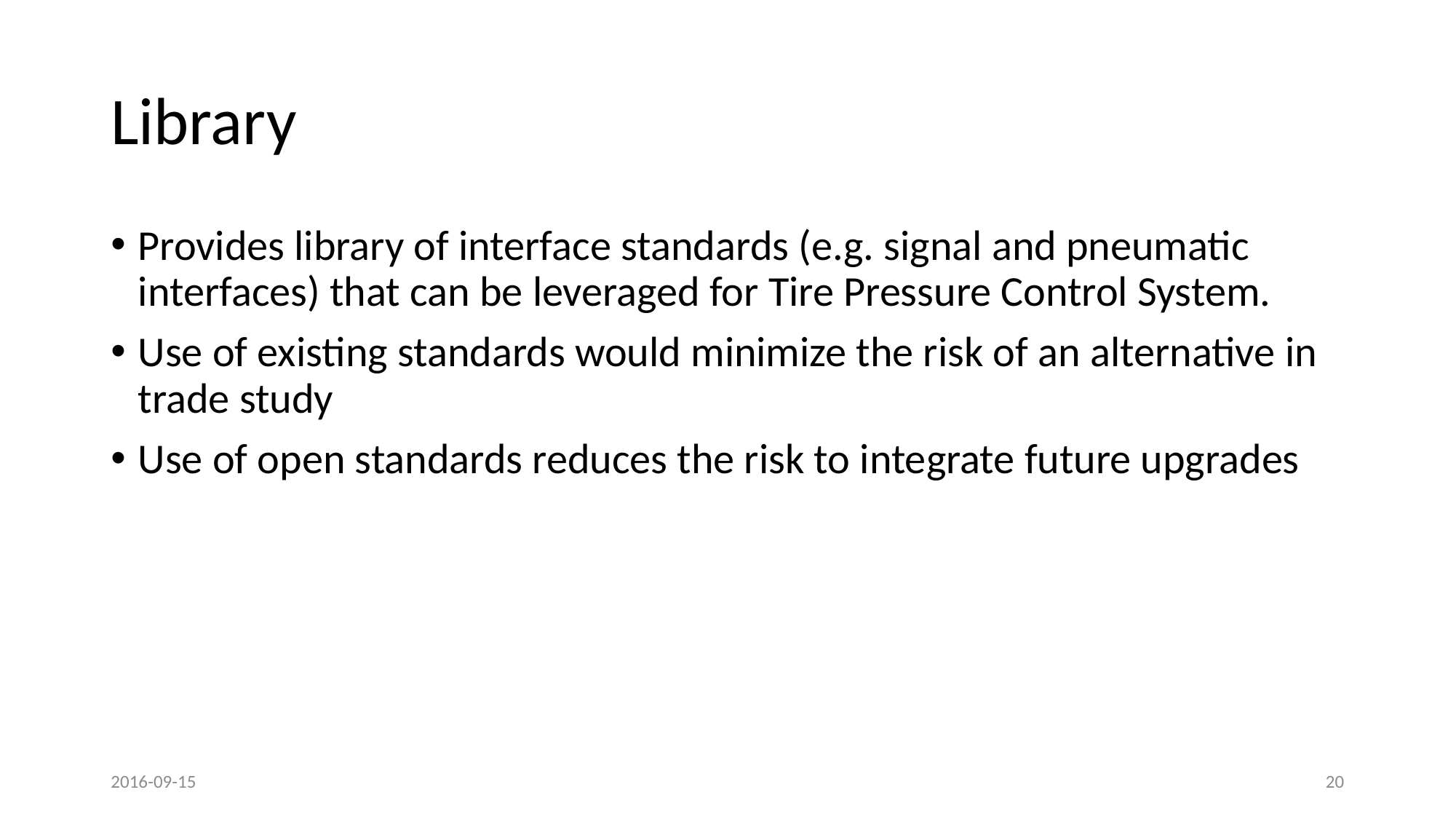

# Library
Provides library of interface standards (e.g. signal and pneumatic interfaces) that can be leveraged for Tire Pressure Control System.
Use of existing standards would minimize the risk of an alternative in trade study
Use of open standards reduces the risk to integrate future upgrades
2016-09-15
20